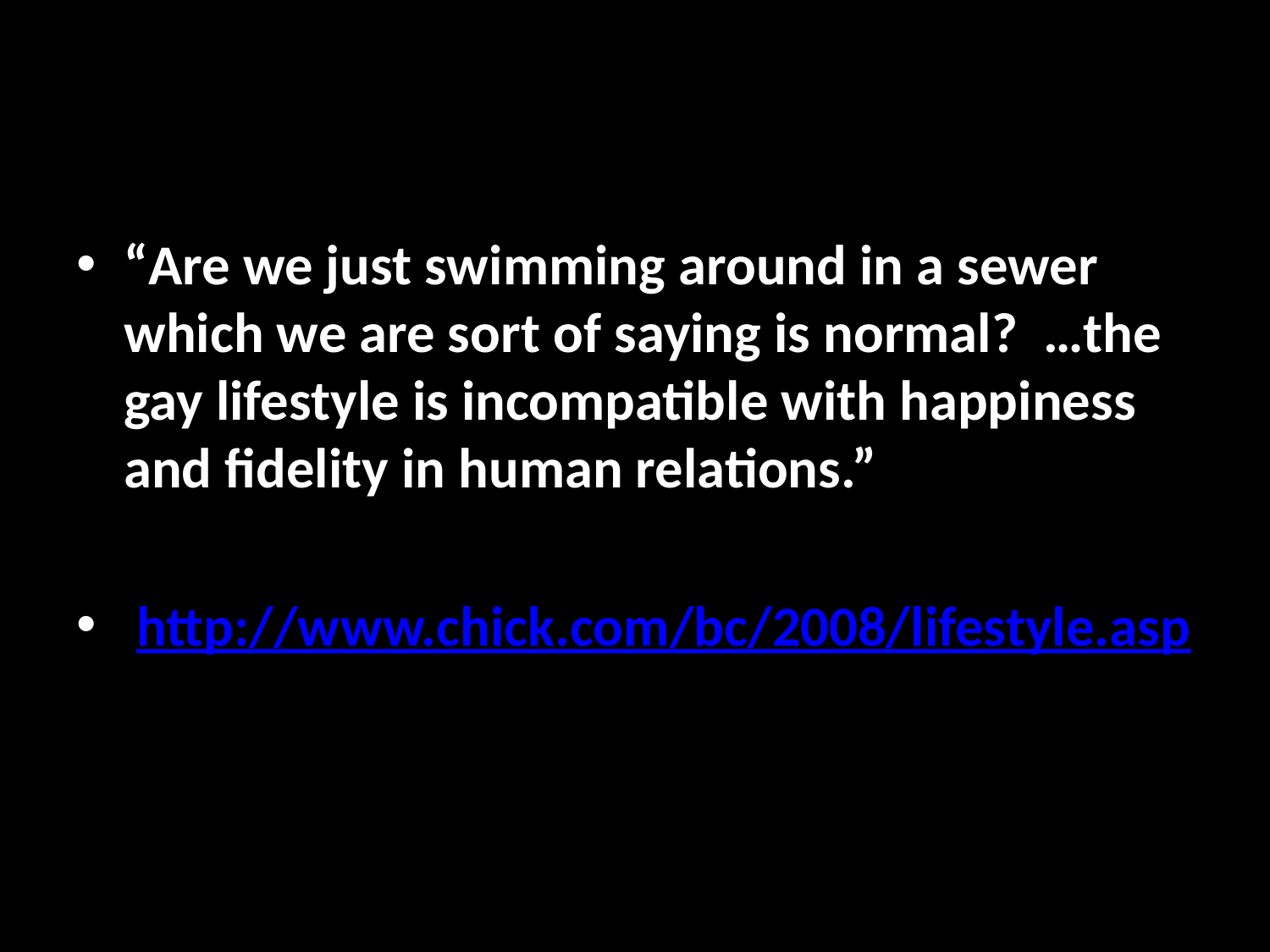

#
“Are we just swimming around in a sewer which we are sort of saying is normal?  …the gay lifestyle is incompatible with happiness and fidelity in human relations.”

 http://www.chick.com/bc/2008/lifestyle.asp